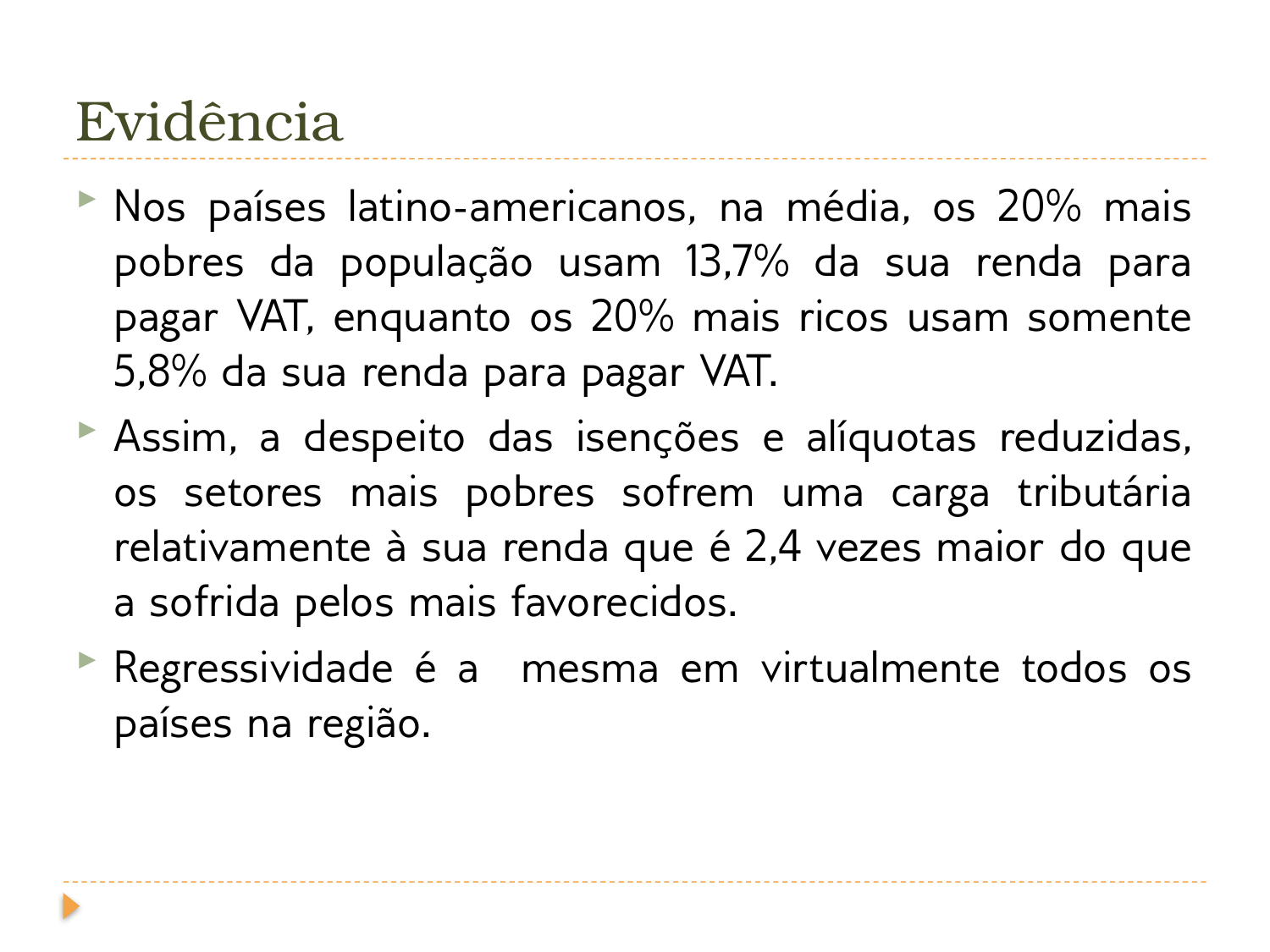

# Evidência
Nos países latino-americanos, na média, os 20% mais pobres da população usam 13,7% da sua renda para pagar VAT, enquanto os 20% mais ricos usam somente 5,8% da sua renda para pagar VAT.
Assim, a despeito das isenções e alíquotas reduzidas, os setores mais pobres sofrem uma carga tributária relativamente à sua renda que é 2,4 vezes maior do que a sofrida pelos mais favorecidos.
Regressividade é a  mesma em virtualmente todos os países na região.